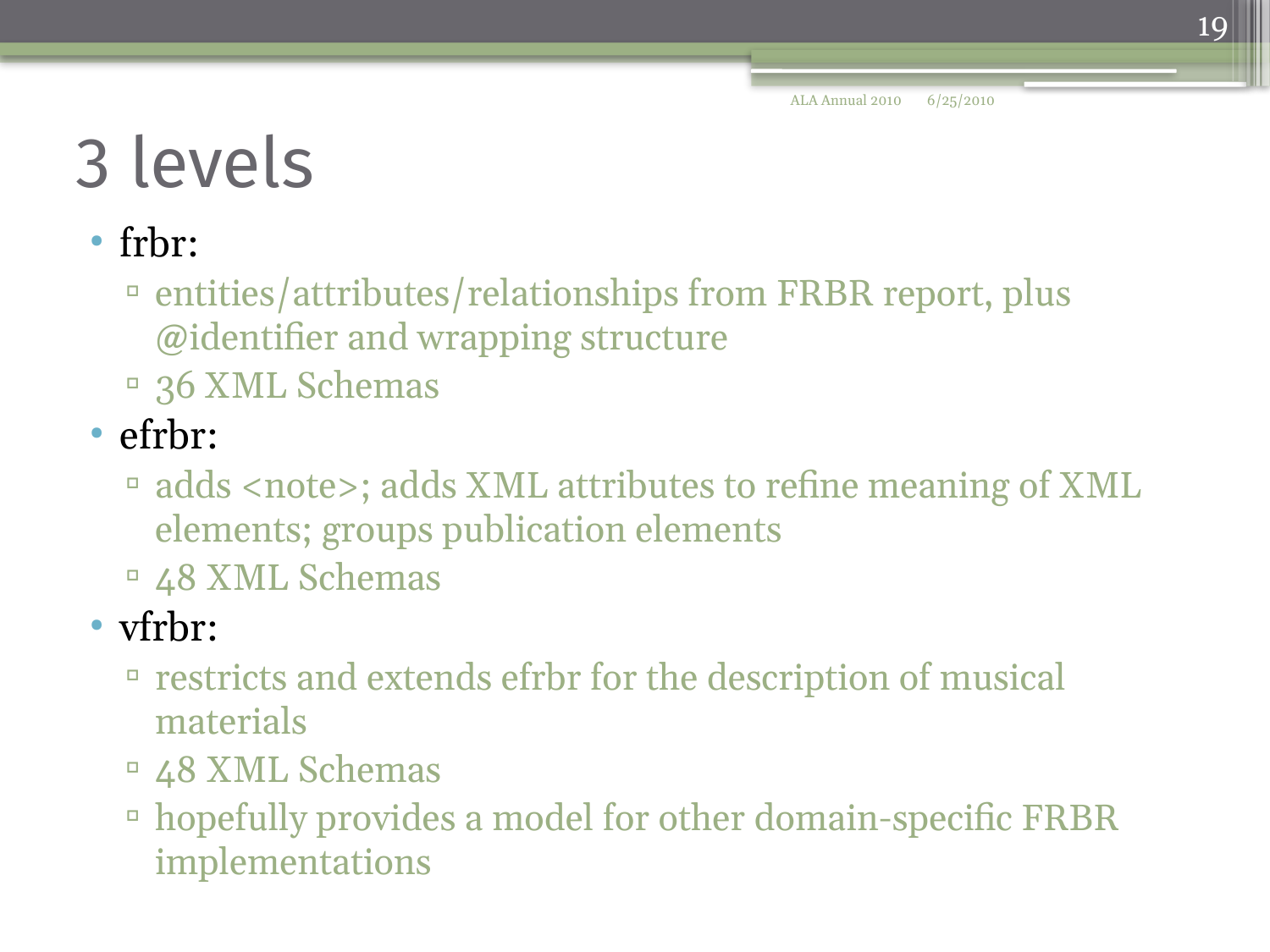

19
# 3 levels
ALA Annual 2010
6/25/2010
frbr:
entities/attributes/relationships from FRBR report, plus @identifier and wrapping structure
36 XML Schemas
efrbr:
adds <note>; adds XML attributes to refine meaning of XML elements; groups publication elements
48 XML Schemas
vfrbr:
restricts and extends efrbr for the description of musical materials
48 XML Schemas
hopefully provides a model for other domain-specific FRBR implementations